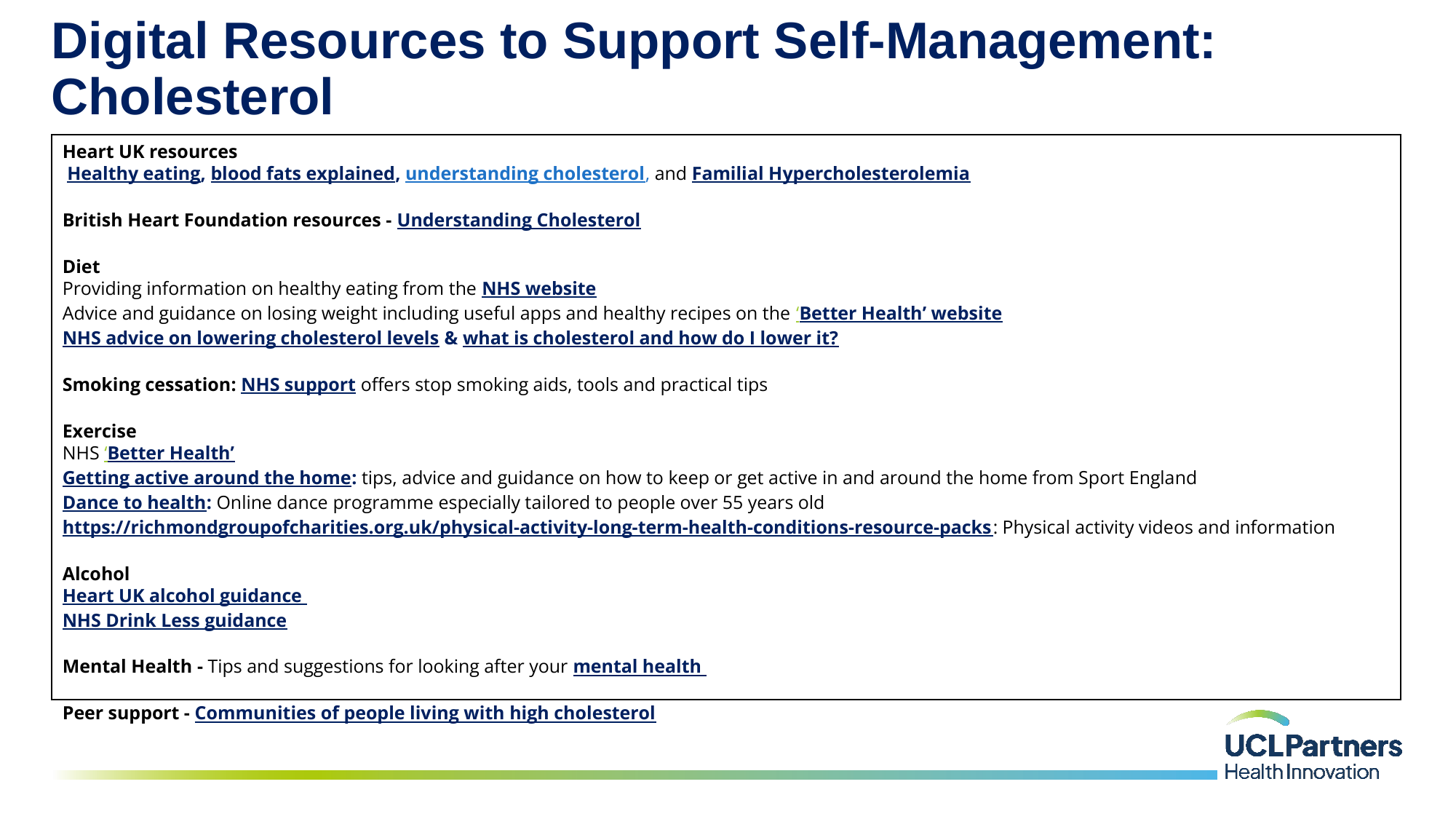

# Digital Resources to Support Self-Management: Cholesterol
Heart UK resources
 Healthy eating, blood fats explained, understanding cholesterol, and Familial Hypercholesterolemia

British Heart Foundation resources - Understanding Cholesterol

Diethttps://www.heartuk.org.uk/downloads/health-professionals/publications/blood-fats-explained.pdf
Providing information on healthy eating from the NHS website
Advice and guidance on losing weight including useful apps and healthy recipes on the ‘Better Health’ website
NHS advice on lowering cholesterol levels & what is cholesterol and how do I lower it?

Smoking cessation: NHS support offers stop smoking aids, tools and practical tips

Exercise
NHS ‘Better Health’
Getting active around the home: tips, advice and guidance on how to keep or get active in and around the home from Sport England
Dance to health: Online dance programme especially tailored to people over 55 years old
https://richmondgroupofcharities.org.uk/physical-activity-long-term-health-conditions-resource-packs: Physical activity videos and information

Alcohol
Heart UK alcohol guidance
NHS Drink Less guidance

Mental Health - Tips and suggestions for looking after your mental health

Peer support - Communities of people living with high cholesterol